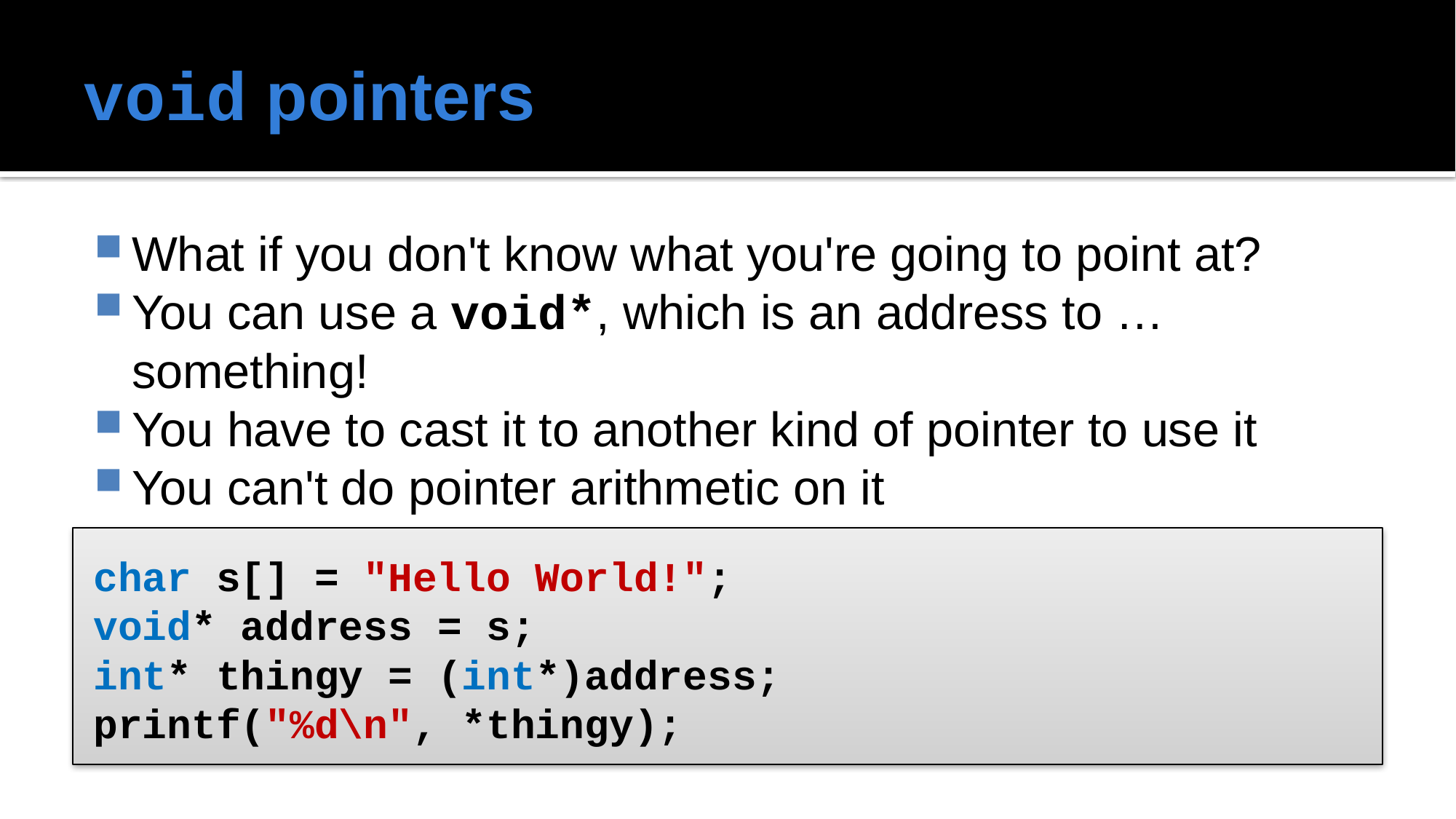

# void pointers
What if you don't know what you're going to point at?
You can use a void*, which is an address to … something!
You have to cast it to another kind of pointer to use it
You can't do pointer arithmetic on it
It's not useful very often
char s[] = "Hello World!";
void* address = s;
int* thingy = (int*)address;
printf("%d\n", *thingy);